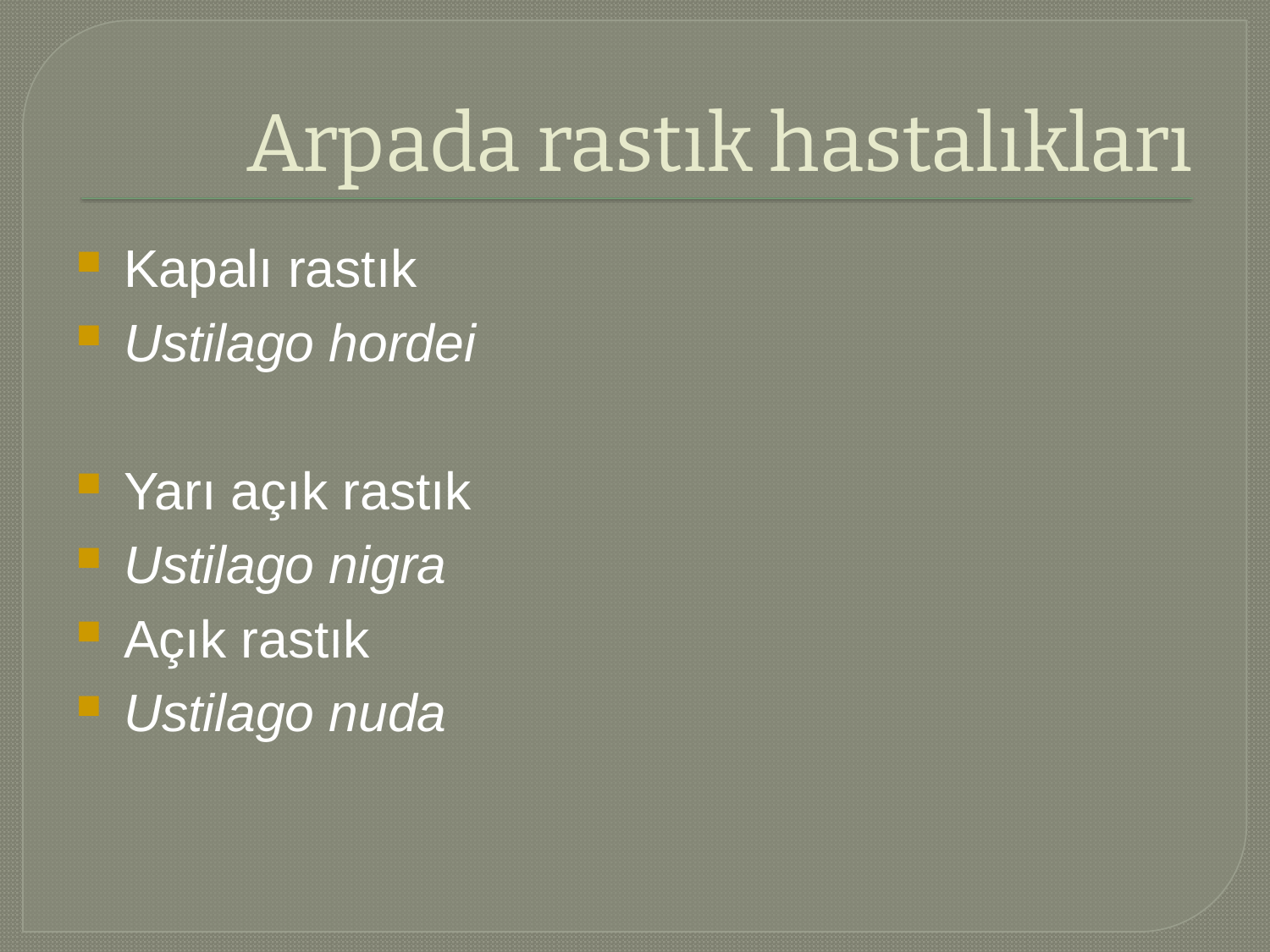

# Arpada rastık hastalıkları
Kapalı rastık
Ustilago hordei

Yarı açık rastık
Ustilago nigra
Açık rastık
Ustilago nuda